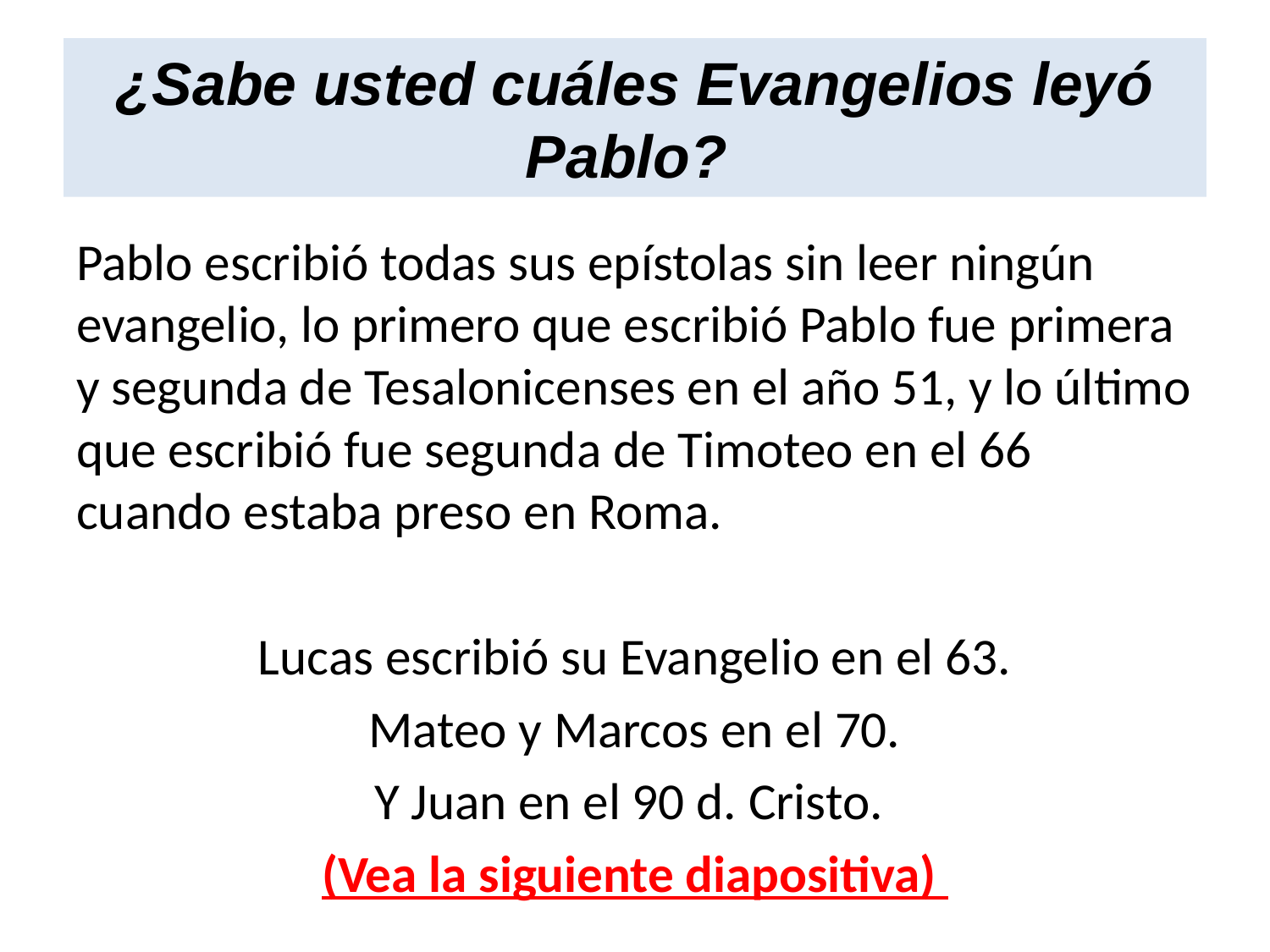

# ¿Sabe usted cuáles Evangelios leyó Pablo?
Pablo escribió todas sus epístolas sin leer ningún evangelio, lo primero que escribió Pablo fue primera y segunda de Tesalonicenses en el año 51, y lo último que escribió fue segunda de Timoteo en el 66 cuando estaba preso en Roma.

Lucas escribió su Evangelio en el 63.
Mateo y Marcos en el 70.
Y Juan en el 90 d. Cristo.
(Vea la siguiente diapositiva)